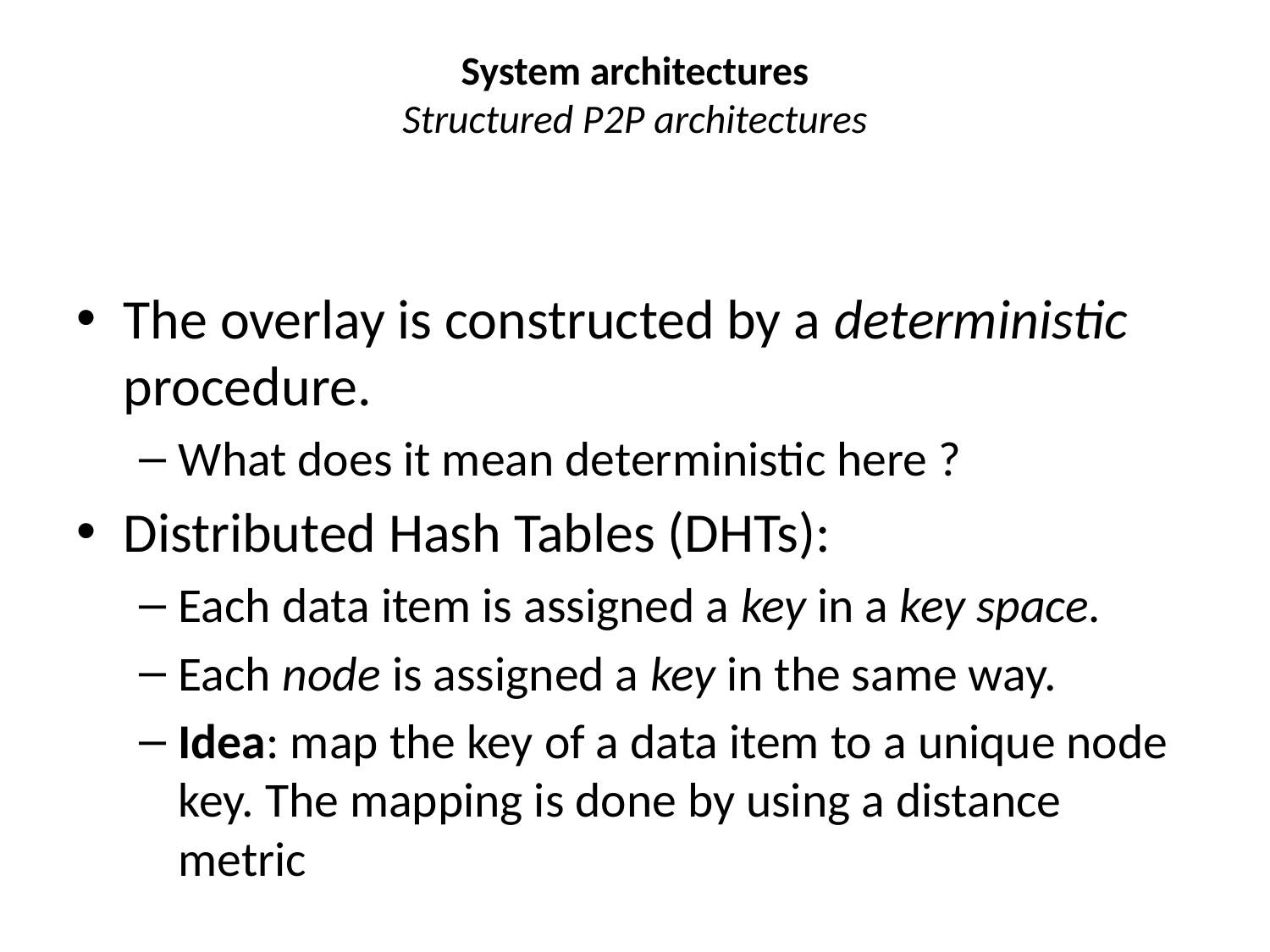

# System architectures Structured P2P architectures

The overlay is constructed by a deterministic procedure.
What does it mean deterministic here ?
Distributed Hash Tables (DHTs):
Each data item is assigned a key in a key space.
Each node is assigned a key in the same way.
Idea: map the key of a data item to a unique node key. The mapping is done by using a distance metric